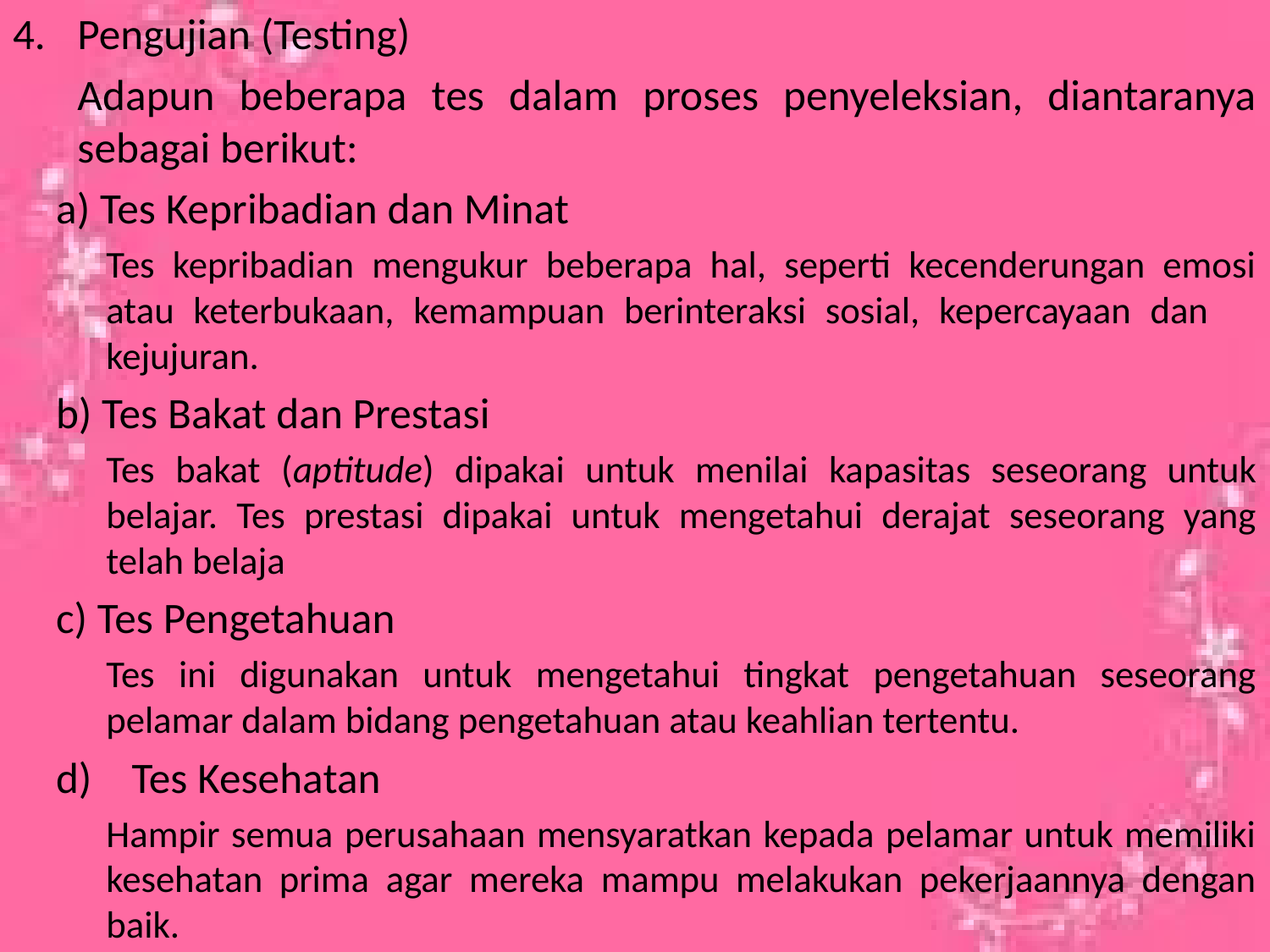

Pengujian (Testing)
	Adapun beberapa tes dalam proses penyeleksian, diantaranya sebagai berikut:
		a) Tes Kepribadian dan Minat
	Tes kepribadian mengukur beberapa hal, seperti kecenderungan emosi 	atau keterbukaan, kemampuan berinteraksi sosial, kepercayaan dan 	kejujuran.
		b) Tes Bakat dan Prestasi
	Tes bakat (aptitude) dipakai untuk menilai kapasitas seseorang untuk belajar. Tes prestasi dipakai untuk mengetahui derajat seseorang yang telah belaja
		c) Tes Pengetahuan
	Tes ini digunakan untuk mengetahui tingkat pengetahuan seseorang pelamar dalam bidang pengetahuan atau keahlian tertentu.
		d)    Tes Kesehatan
	Hampir semua perusahaan mensyaratkan kepada pelamar untuk memiliki kesehatan prima agar mereka mampu melakukan pekerjaannya dengan baik.